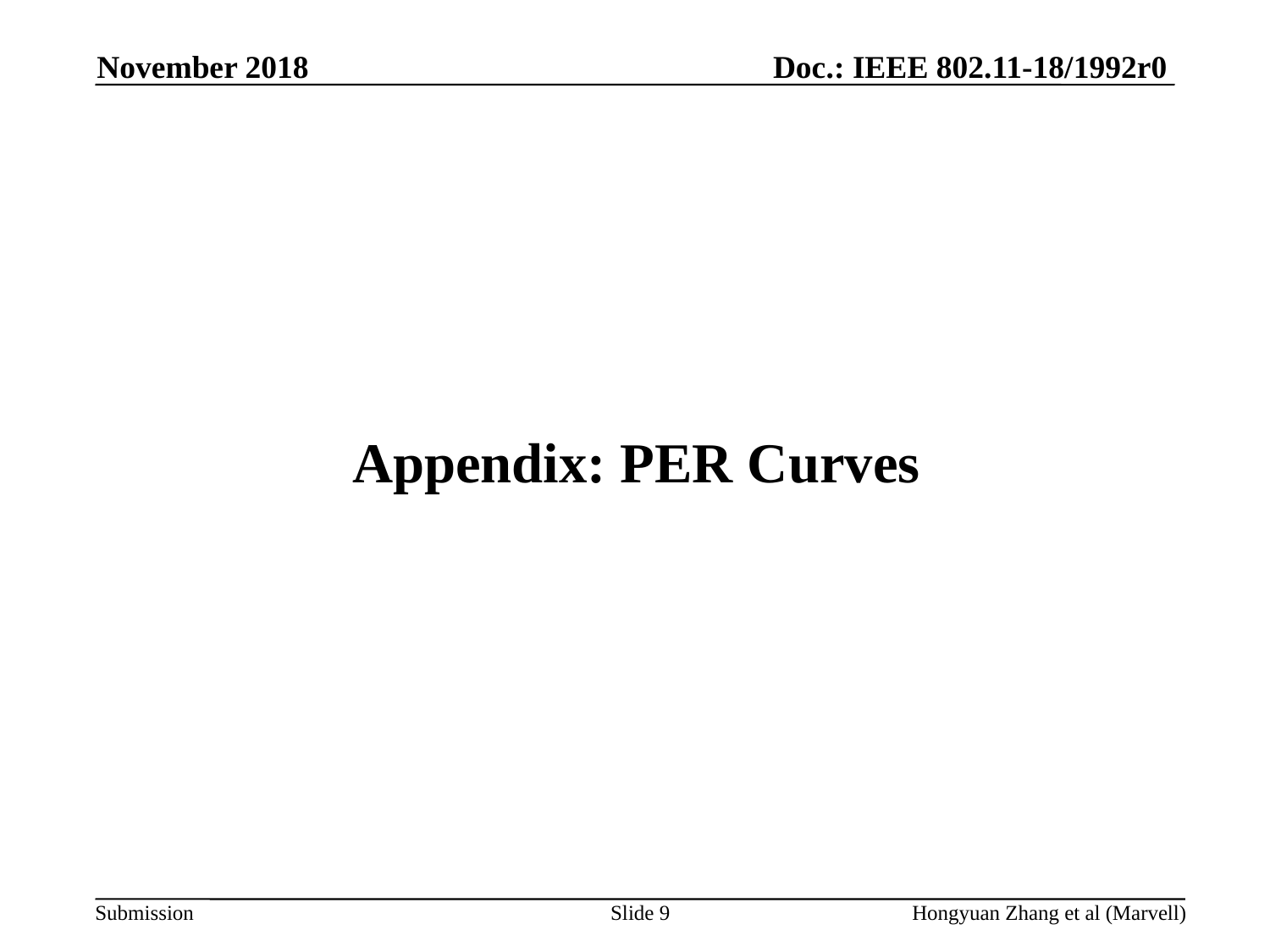

November 2018
# Appendix: PER Curves
Slide 9
Hongyuan Zhang et al (Marvell)